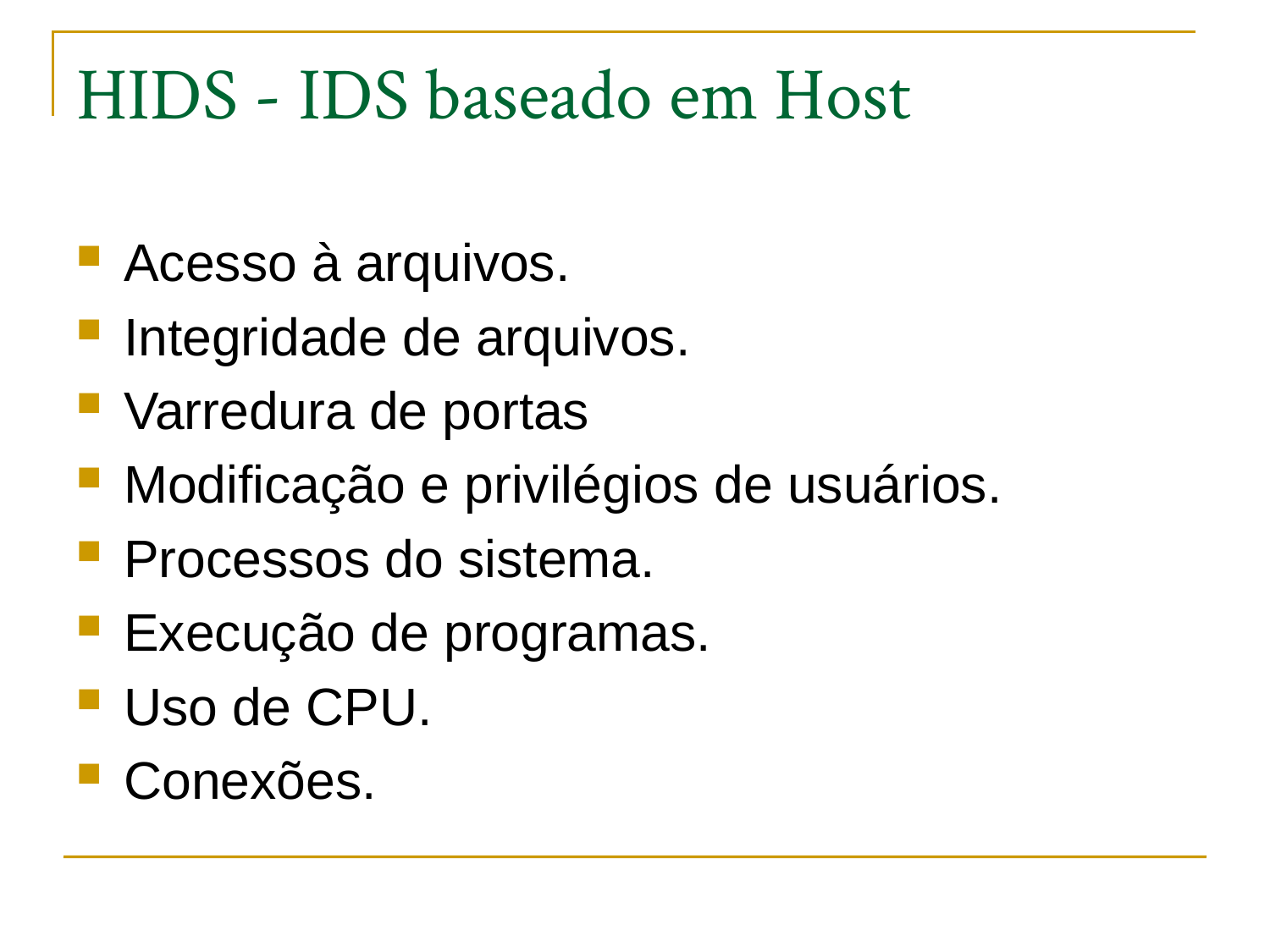

# HIDS - IDS baseado em Host
Acesso à arquivos.
Integridade de arquivos.
Varredura de portas
Modificação e privilégios de usuários.
Processos do sistema.
Execução de programas.
Uso de CPU.
Conexões.